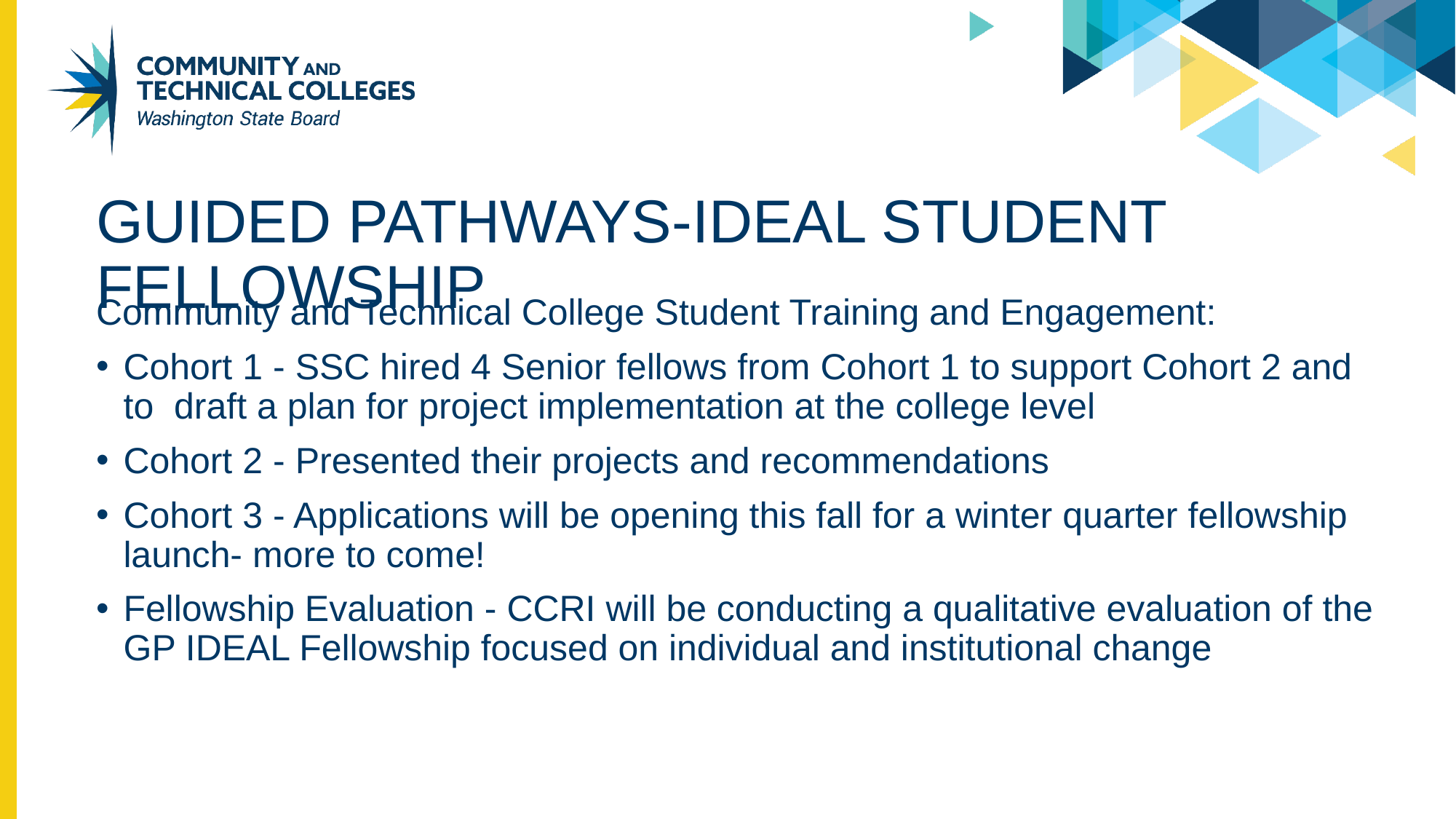

# Guided Pathways-IDEAL Student Fellowship
Community and Technical College Student Training and Engagement:
Cohort 1 - SSC hired 4 Senior fellows from Cohort 1 to support Cohort 2 and to  draft a plan for project implementation at the college level
Cohort 2 - Presented their projects and recommendations
Cohort 3 - Applications will be opening this fall for a winter quarter fellowship launch- more to come!
Fellowship Evaluation - CCRI will be conducting a qualitative evaluation of the GP IDEAL Fellowship focused on individual and institutional change